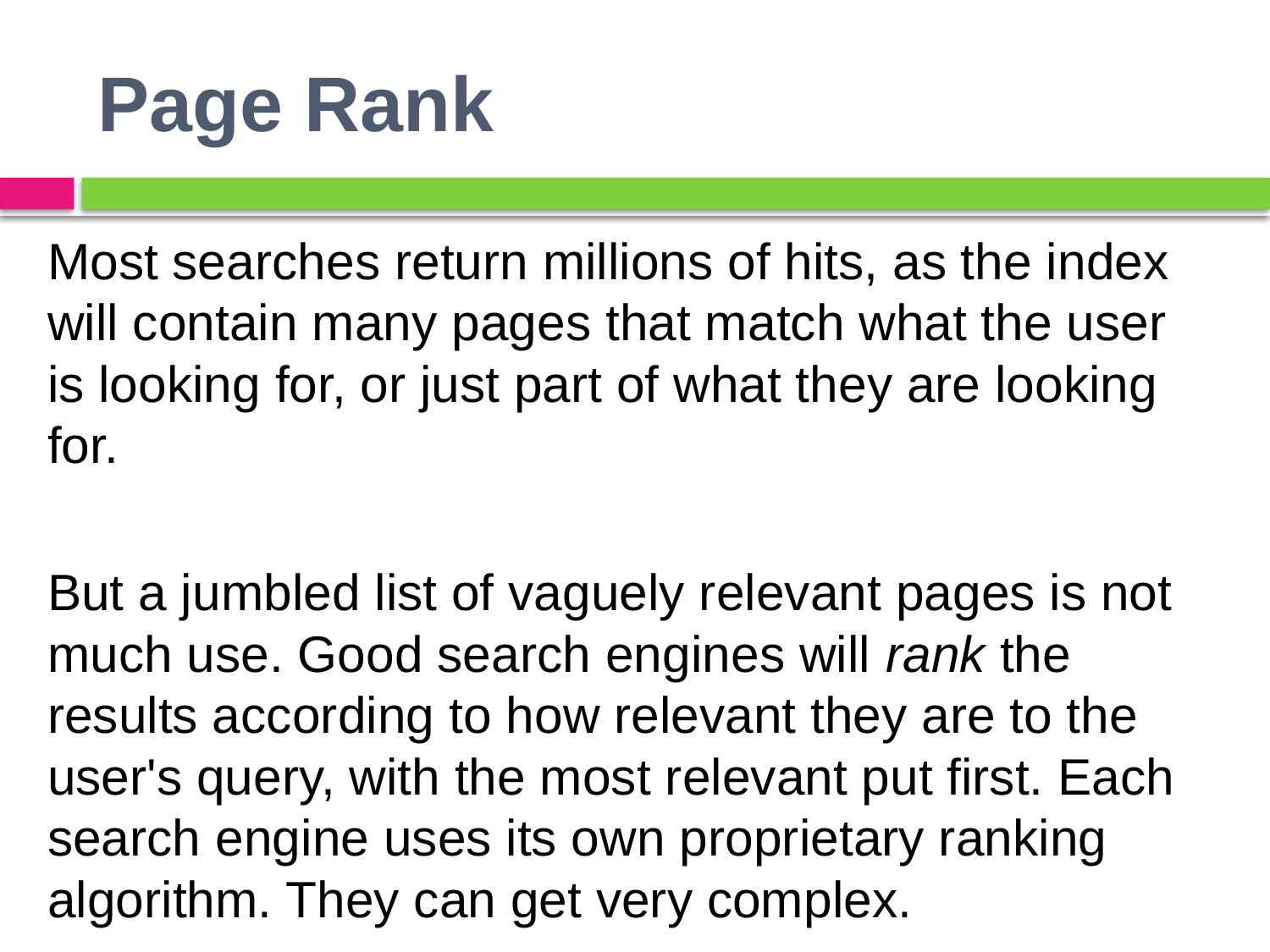

# Page Rank
Most searches return millions of hits, as the index will contain many pages that match what the user is looking for, or just part of what they are looking for.

But a jumbled list of vaguely relevant pages is not much use. Good search engines will rank the results according to how relevant they are to the user's query, with the most relevant put first. Each search engine uses its own proprietary ranking algorithm. They can get very complex.